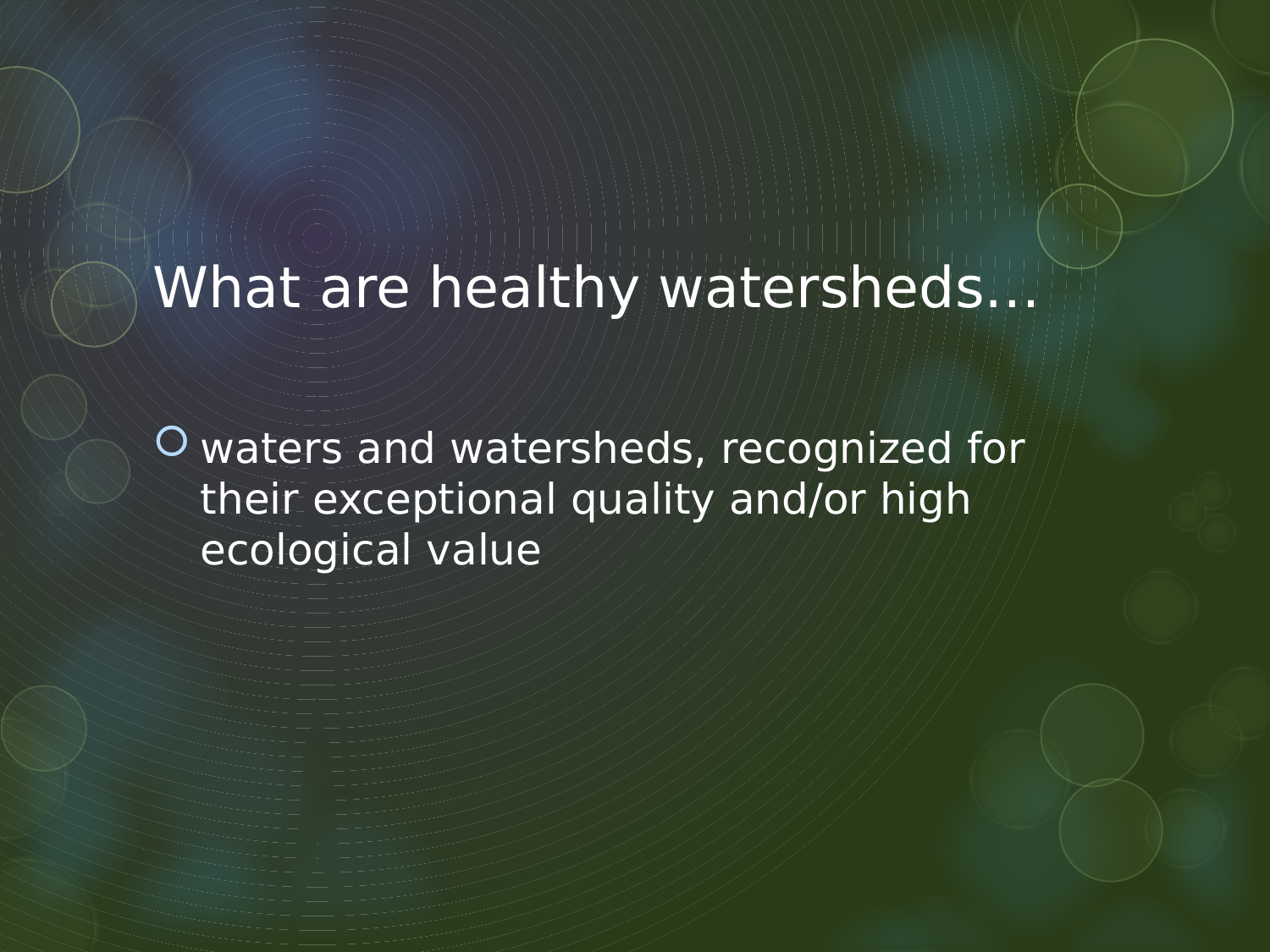

# What are healthy watersheds…
waters and watersheds, recognized for their exceptional quality and/or high ecological value